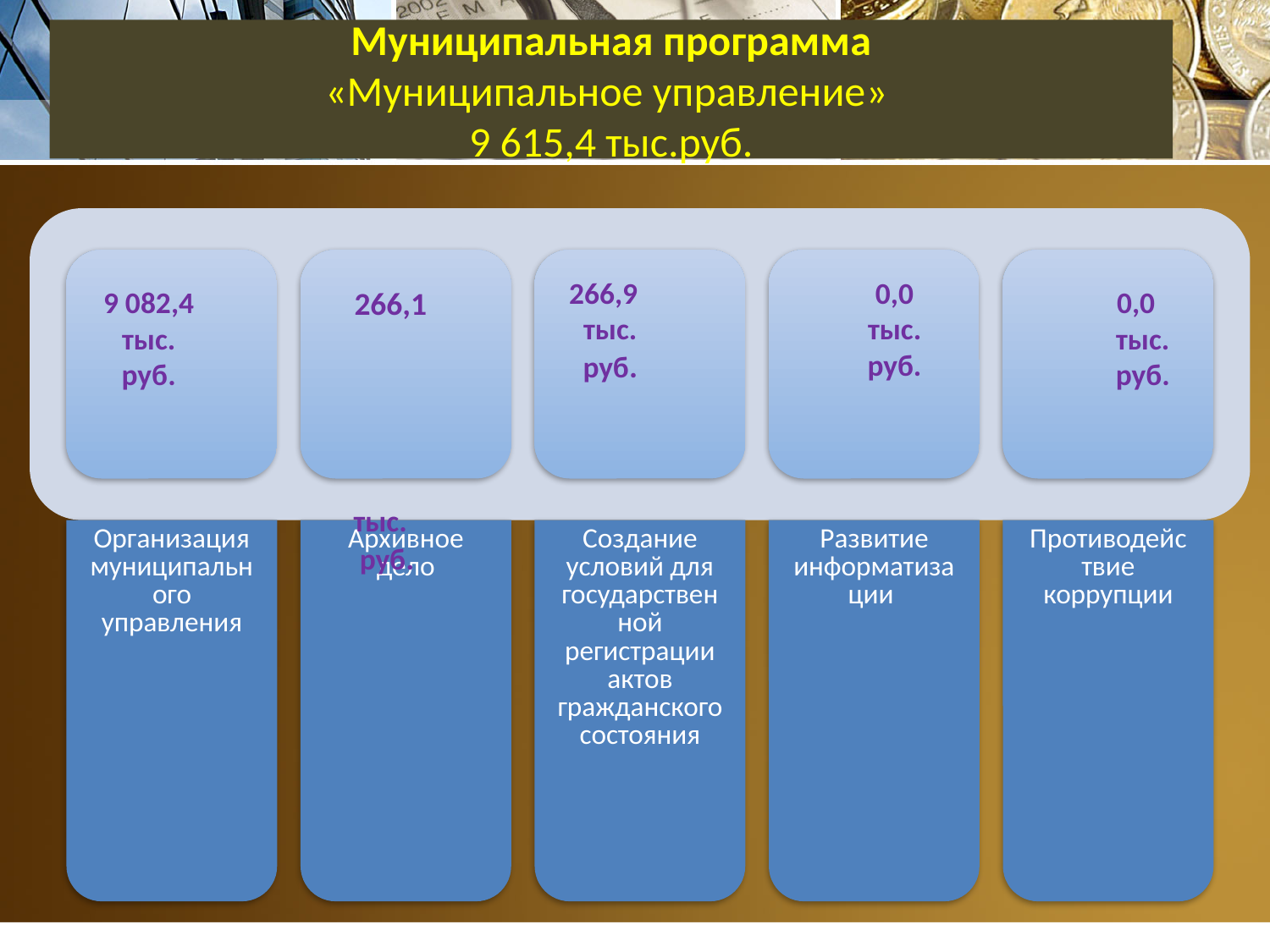

# Муниципальная программа «Муниципальное управление» 9 615,4 тыс.руб.
Организация муниципального управления
Создание условий для государственной регистрации актов гражданского состояния
Противодействие коррупции
Развитие информатизации

266,9   тыс.
руб.
 0,0
 тыс.   руб.
9 082,4 тыс. руб.
  266,1                                                                   тыс.
руб.

 0,0
  тыс.
  руб.